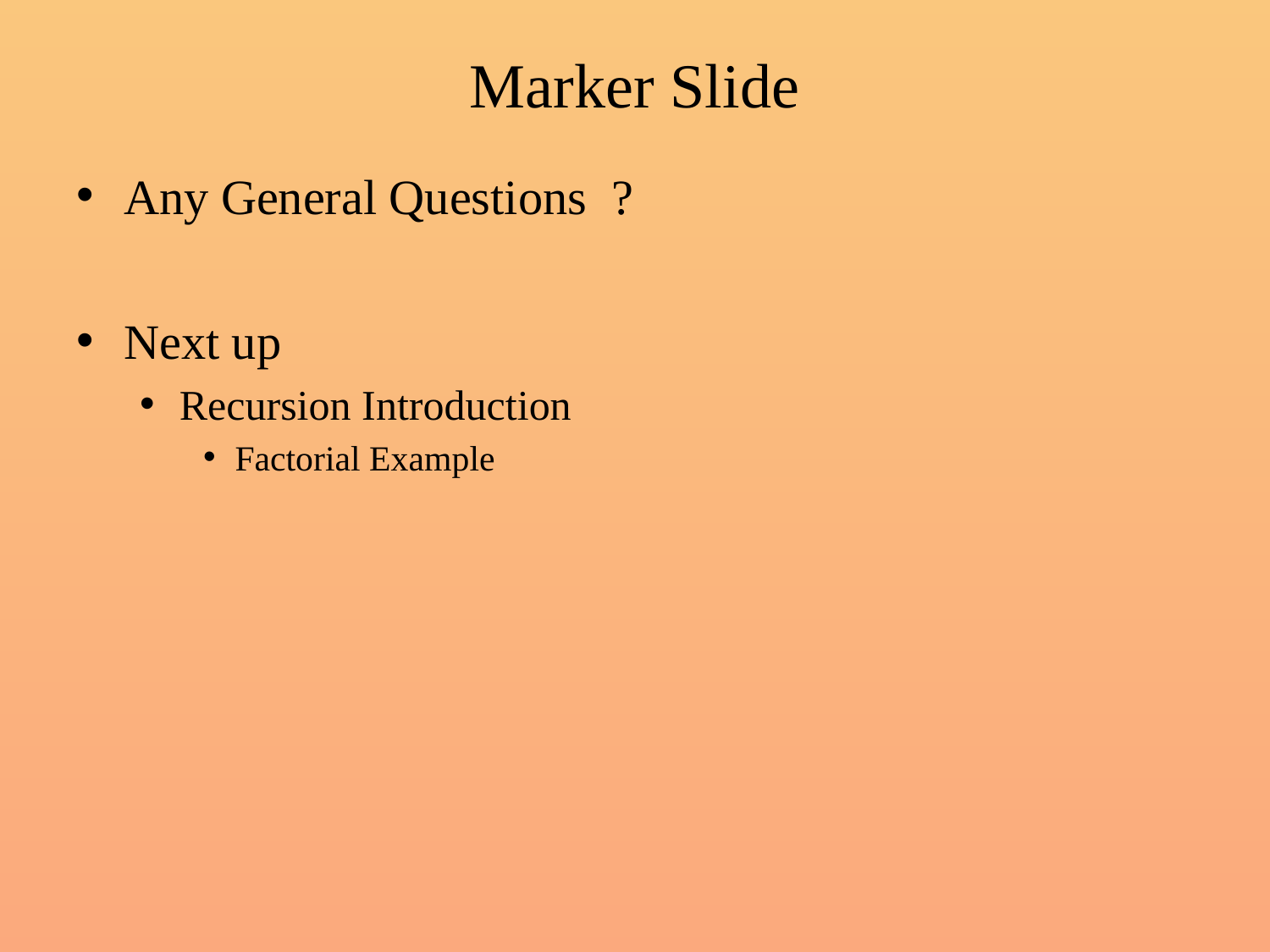

# Marker Slide
Any General Questions  ?

Next up
Recursion Introduction
Factorial Example